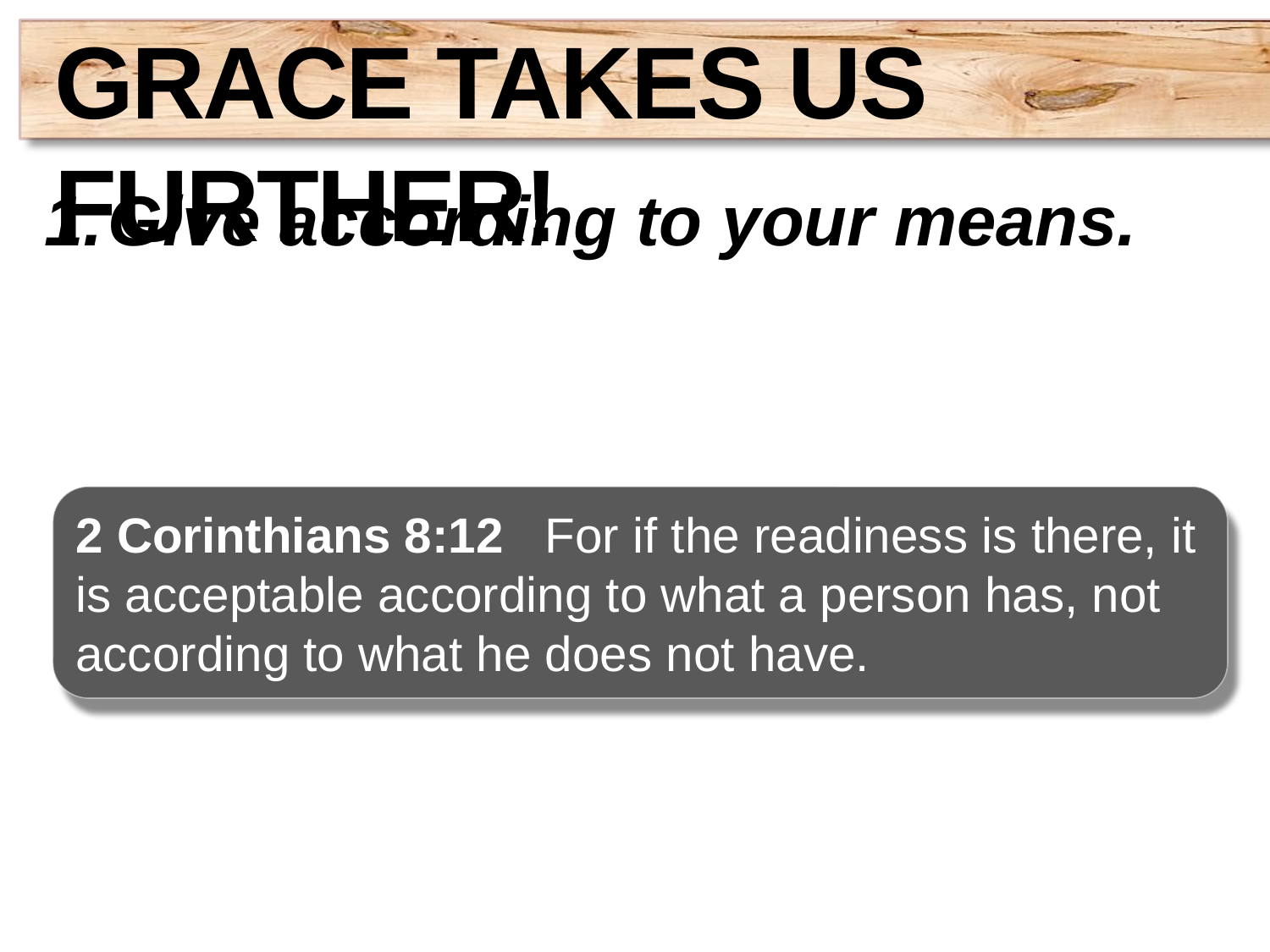

Grace takes us further!
Give according to your means.

2 Corinthians 8:12   For if the readiness is there, it is acceptable according to what a person has, not according to what he does not have.